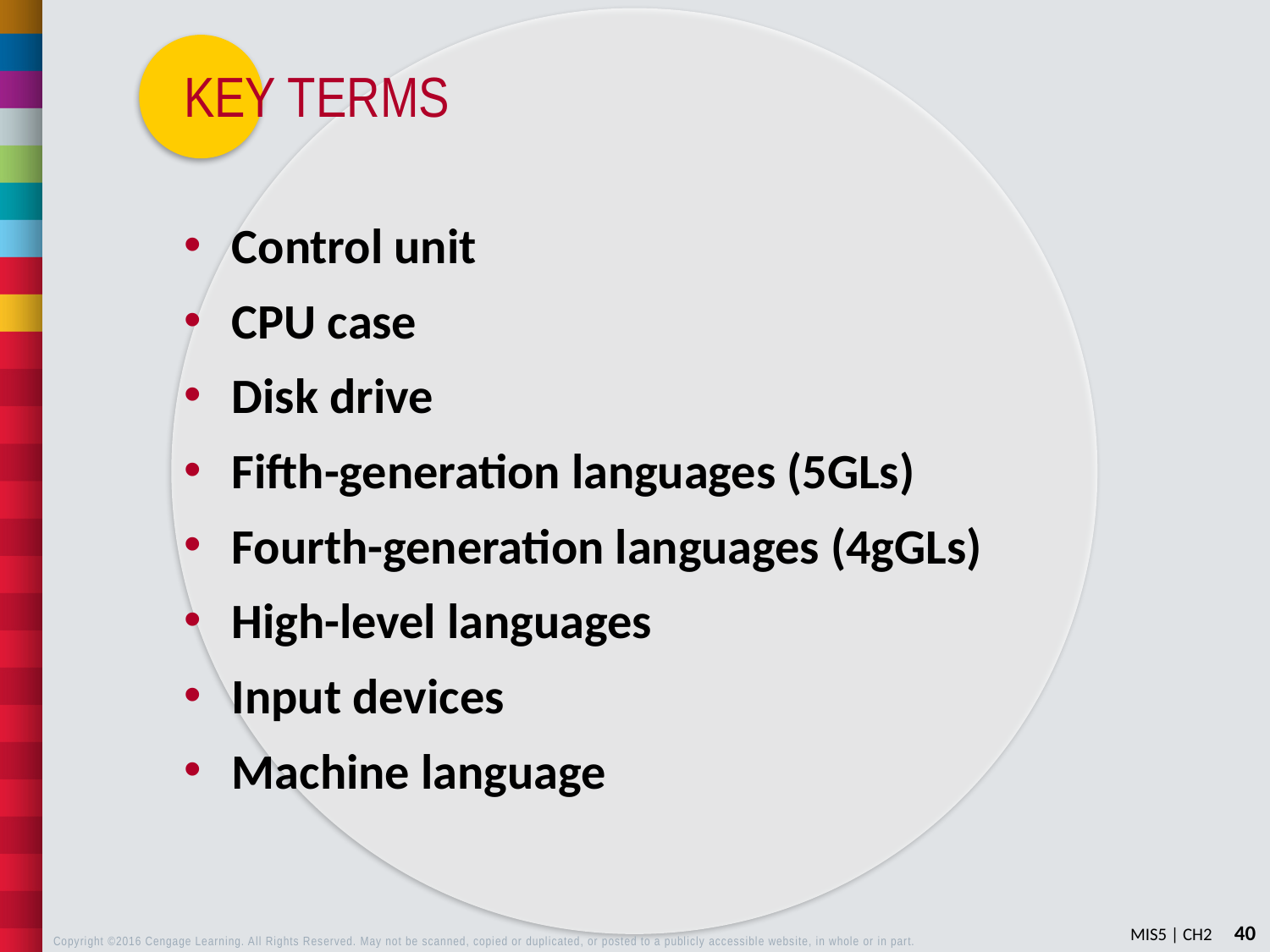

Control unit
CPU case
Disk drive
Fifth-generation languages (5GLs)
Fourth-generation languages (4gGLs)
High-level languages
Input devices
Machine language